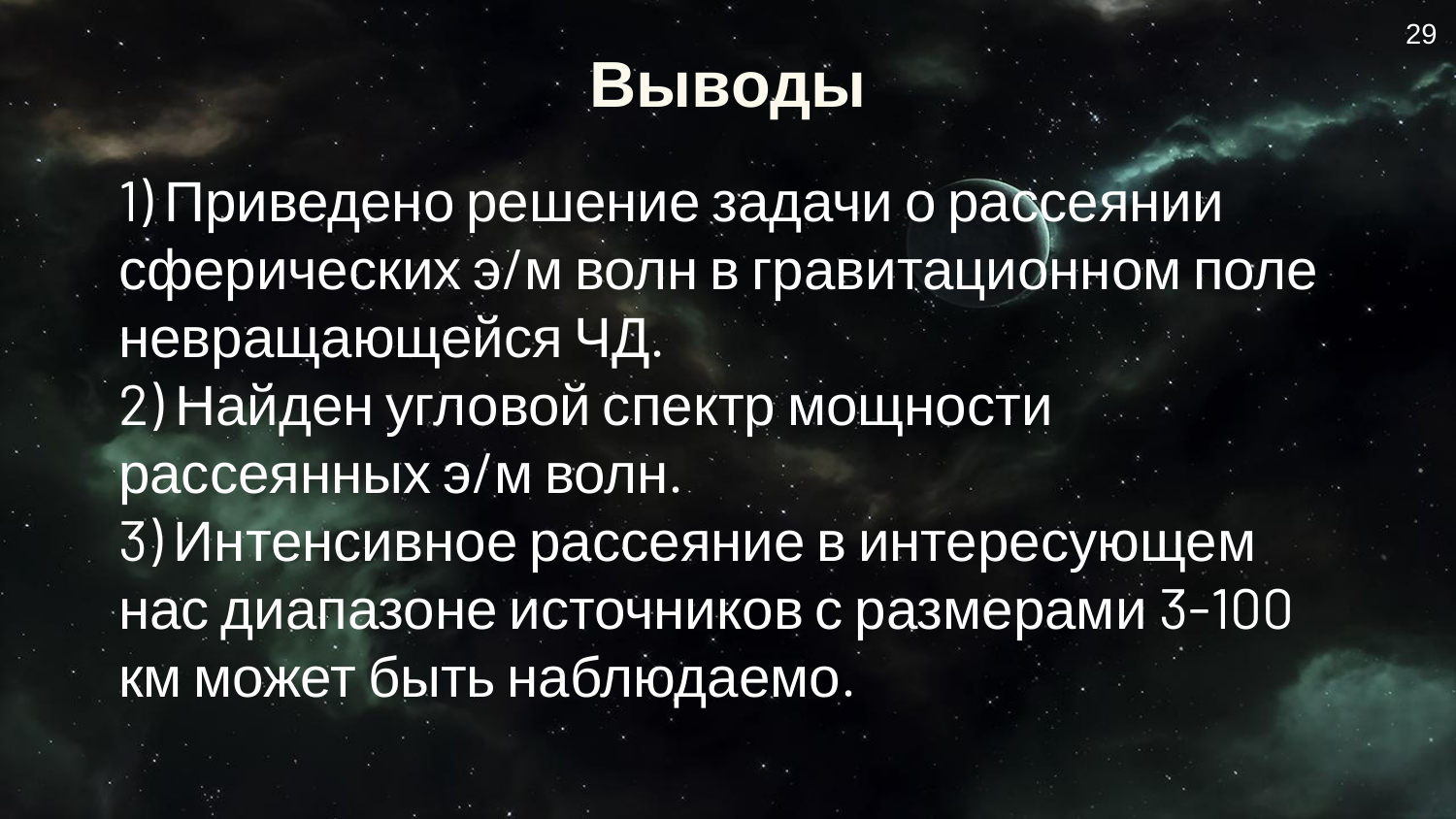

29

# Выводы
1) Приведено решение задачи о рассеянии сферических э/м волн в гравитационном поле невращающейся ЧД.
2) Найден угловой спектр мощности рассеянных э/м волн.
3) Интенсивное рассеяние в интересующем нас диапазоне источников с размерами 3-100 км может быть наблюдаемо.